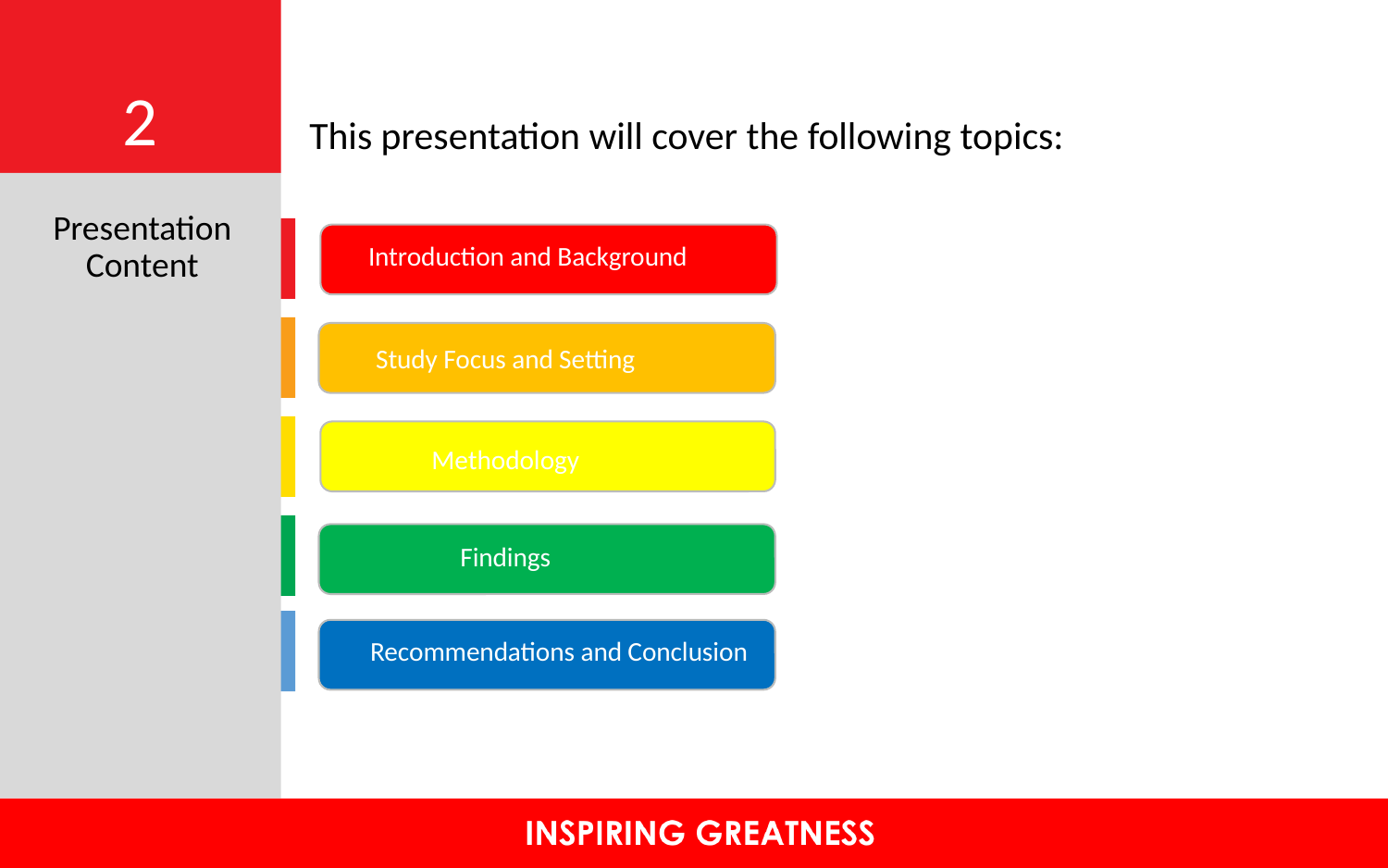

This presentation will cover the following topics:

# Presentation Content

Introduction and Background

Study Focus and Setting

Methodology

Findings

Recommendations and Conclusion